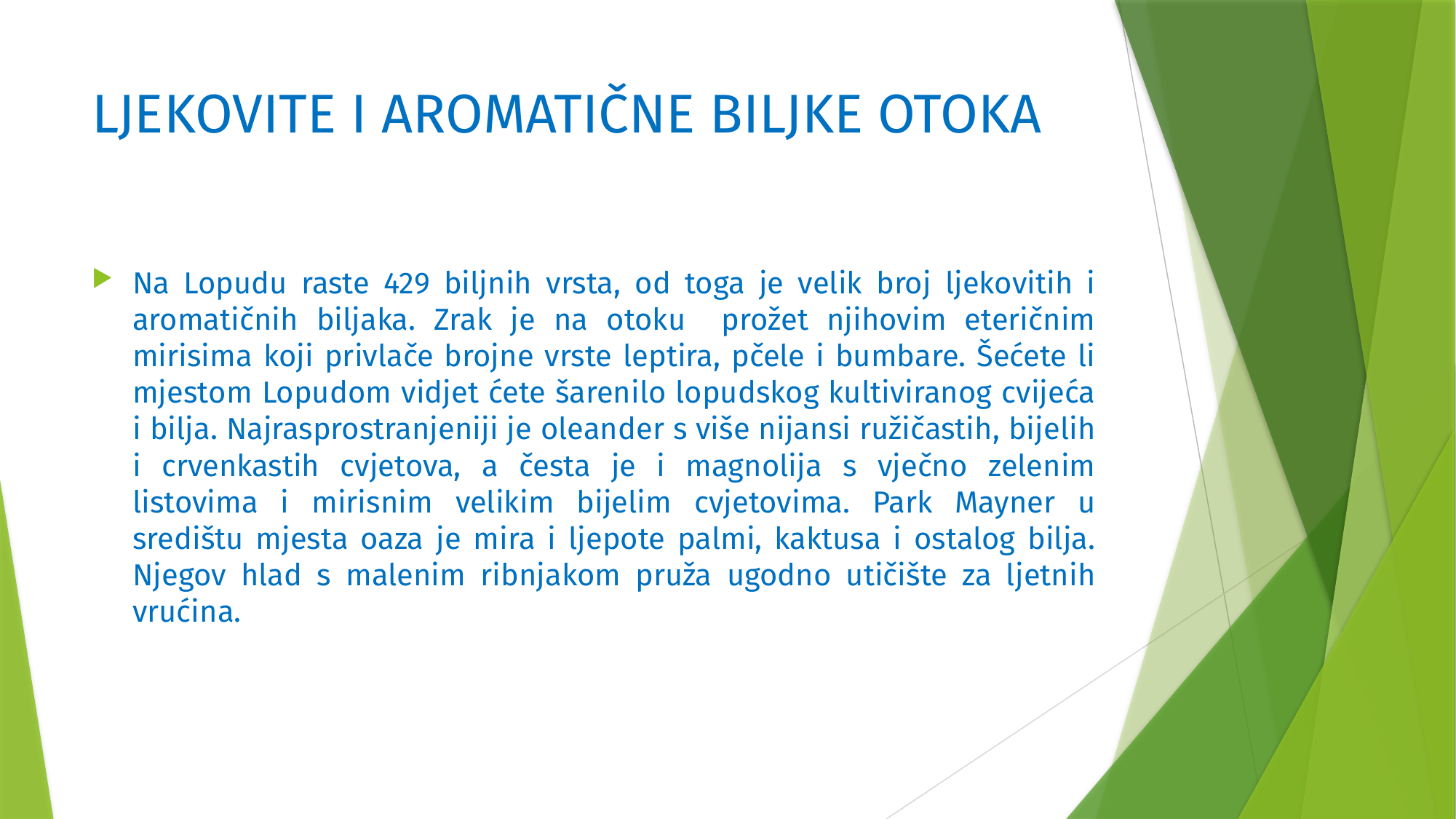

# LJEKOVITE I AROMATIČNE BILJKE OTOKA
Na Lopudu raste 429 biljnih vrsta, od toga je velik broj ljekovitih i aromatičnih biljaka. Zrak je na otoku  prožet njihovim eteričnim mirisima koji privlače brojne vrste leptira, pčele i bumbare. Šećete li mjestom Lopudom vidjet ćete šarenilo lopudskog kultiviranog cvijeća i bilja. Najrasprostranjeniji je oleander s više nijansi ružičastih, bijelih i crvenkastih cvjetova, a česta je i magnolija s vječno zelenim listovima i mirisnim velikim bijelim cvjetovima. Park Mayner u središtu mjesta oaza je mira i ljepote palmi, kaktusa i ostalog bilja. Njegov hlad s malenim ribnjakom pruža ugodno utičište za ljetnih vrućina.